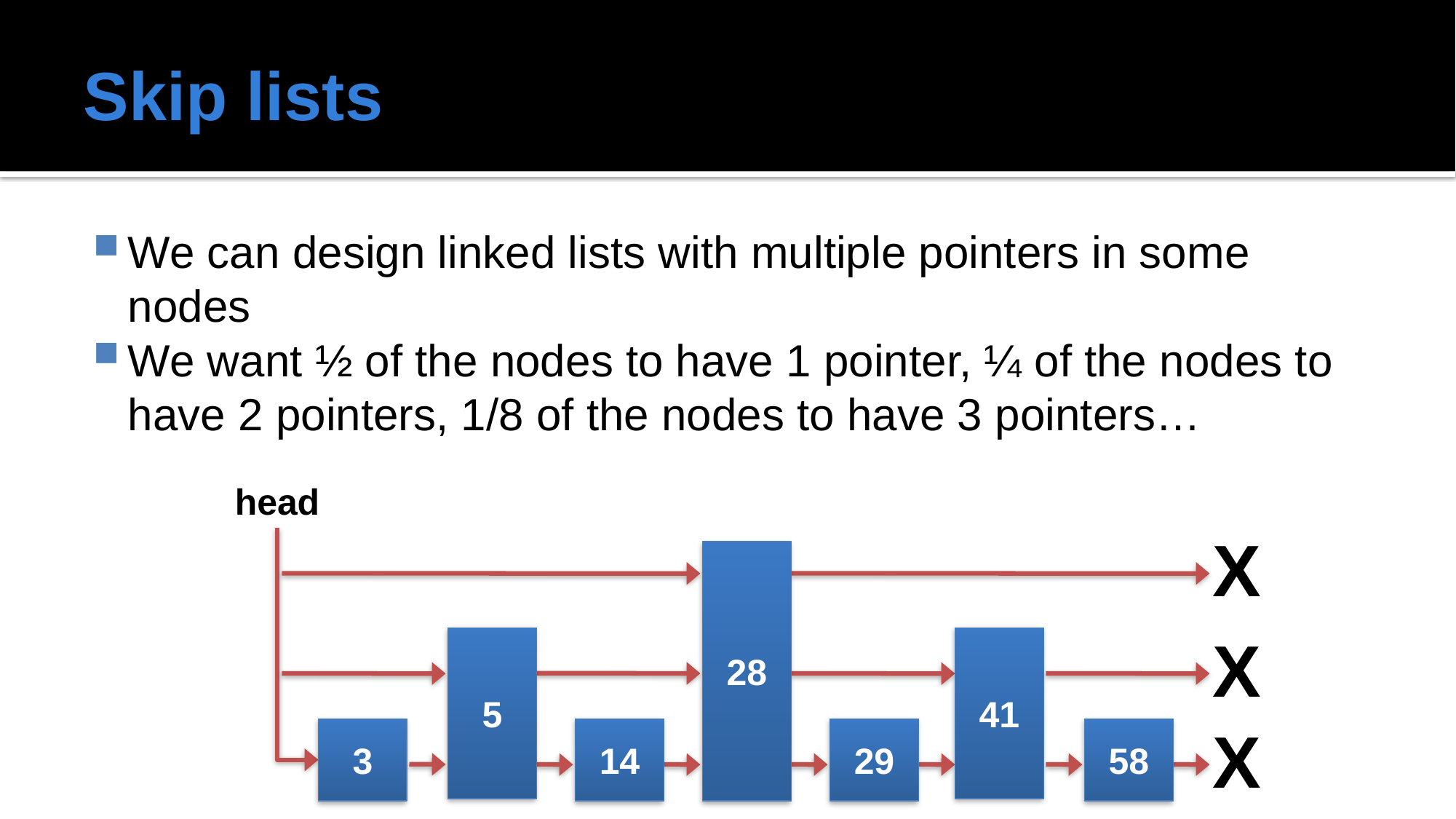

# Skip lists
We can design linked lists with multiple pointers in some nodes
We want ½ of the nodes to have 1 pointer, ¼ of the nodes to have 2 pointers, 1/8 of the nodes to have 3 pointers…

head
X
28
X
5
41
X
3
14
29
58